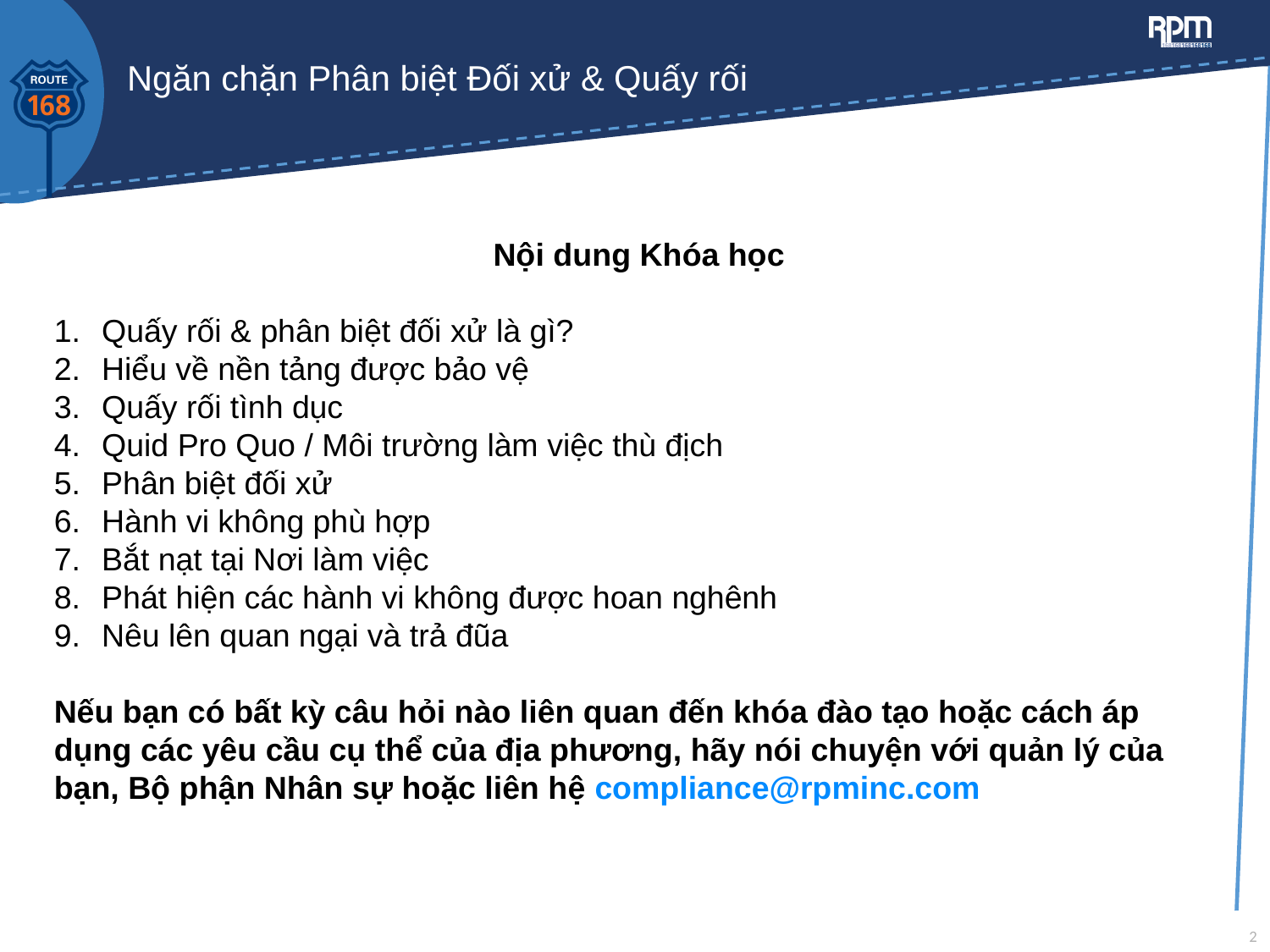

# Ngăn chặn Phân biệt Đối xử & Quấy rối
Nội dung Khóa học

Quấy rối & phân biệt đối xử là gì?
Hiểu về nền tảng được bảo vệ
Quấy rối tình dục
Quid Pro Quo / Môi trường làm việc thù địch
Phân biệt đối xử
Hành vi không phù hợp
Bắt nạt tại Nơi làm việc
Phát hiện các hành vi không được hoan nghênh
Nêu lên quan ngại và trả đũa

Nếu bạn có bất kỳ câu hỏi nào liên quan đến khóa đào tạo hoặc cách áp dụng các yêu cầu cụ thể của địa phương, hãy nói chuyện với quản lý của bạn, Bộ phận Nhân sự hoặc liên hệ compliance@rpminc.com

2